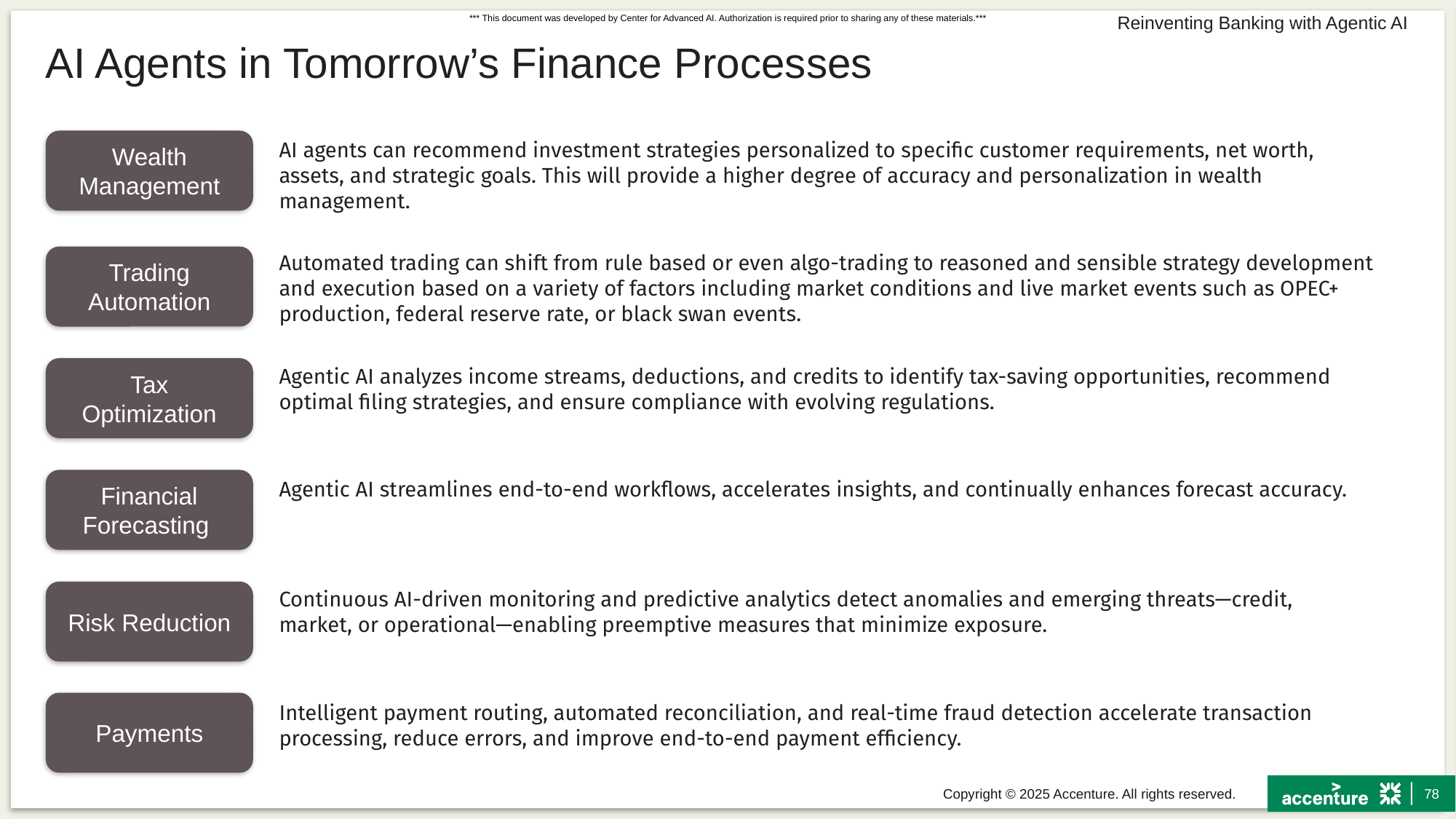

# AI Agents in Tomorrow’s Finance Processes
Wealth Management
AI agents can recommend investment strategies personalized to specific customer requirements, net worth, assets, and strategic goals. This will provide a higher degree of accuracy and personalization in wealth management.
Automated trading can shift from rule based or even algo-trading to reasoned and sensible strategy development and execution based on a variety of factors including market conditions and live market events such as OPEC+ production, federal reserve rate, or black swan events.
Trading Automation
Agentic AI analyzes income streams, deductions, and credits to identify tax-saving opportunities, recommend optimal filing strategies, and ensure compliance with evolving regulations.
Tax Optimization
Financial Forecasting
Agentic AI streamlines end-to-end workflows, accelerates insights, and continually enhances forecast accuracy.
Continuous AI-driven monitoring and predictive analytics detect anomalies and emerging threats—credit, market, or operational—enabling preemptive measures that minimize exposure.
Risk Reduction

Payments
Intelligent payment routing, automated reconciliation, and real-time fraud detection accelerate transaction processing, reduce errors, and improve end-to-end payment efficiency.